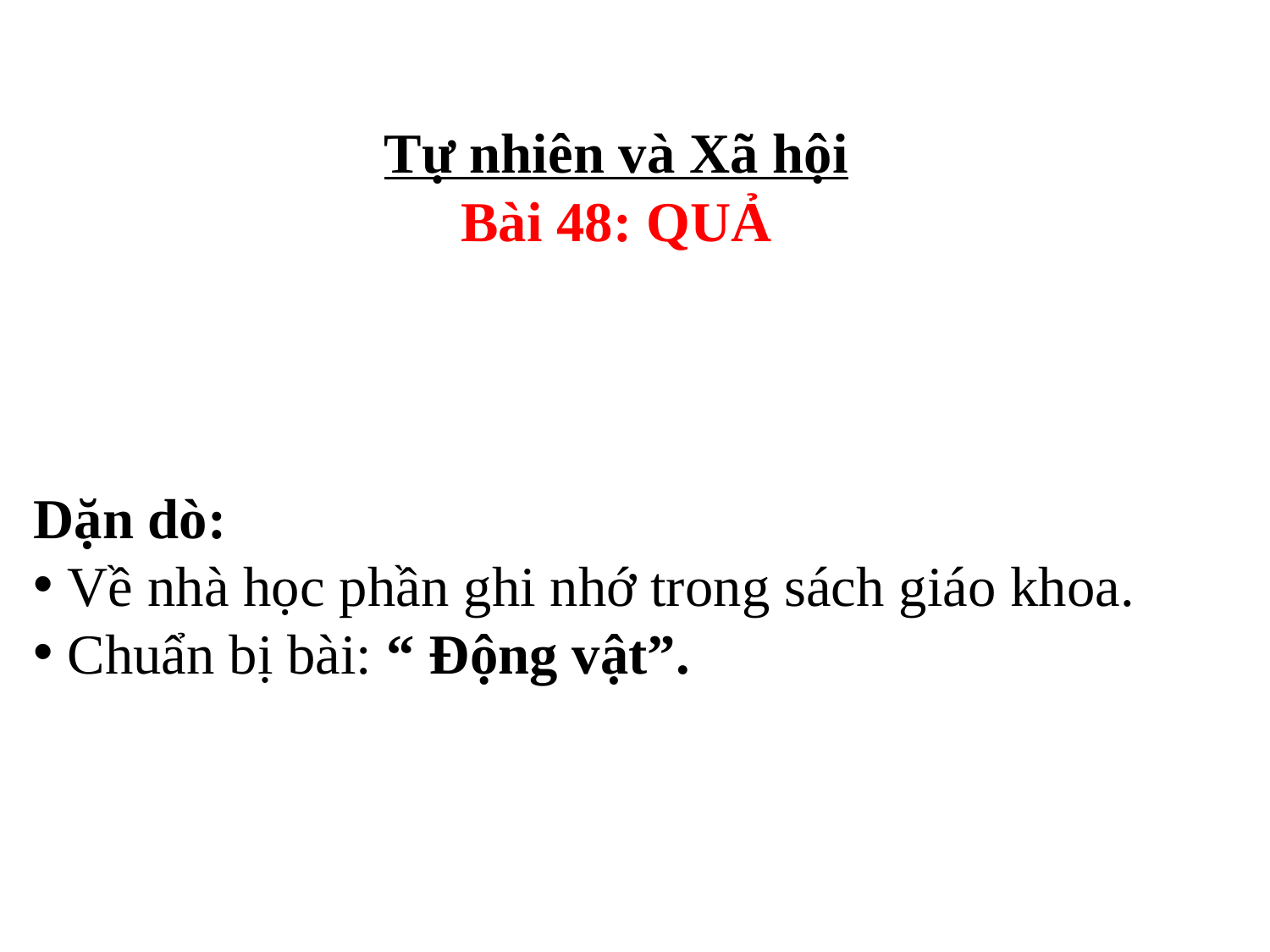

Tự nhiên và Xã hội
Bài 48: QUẢ
Dặn dò:
 Về nhà học phần ghi nhớ trong sách giáo khoa.
 Chuẩn bị bài: “ Động vật”.